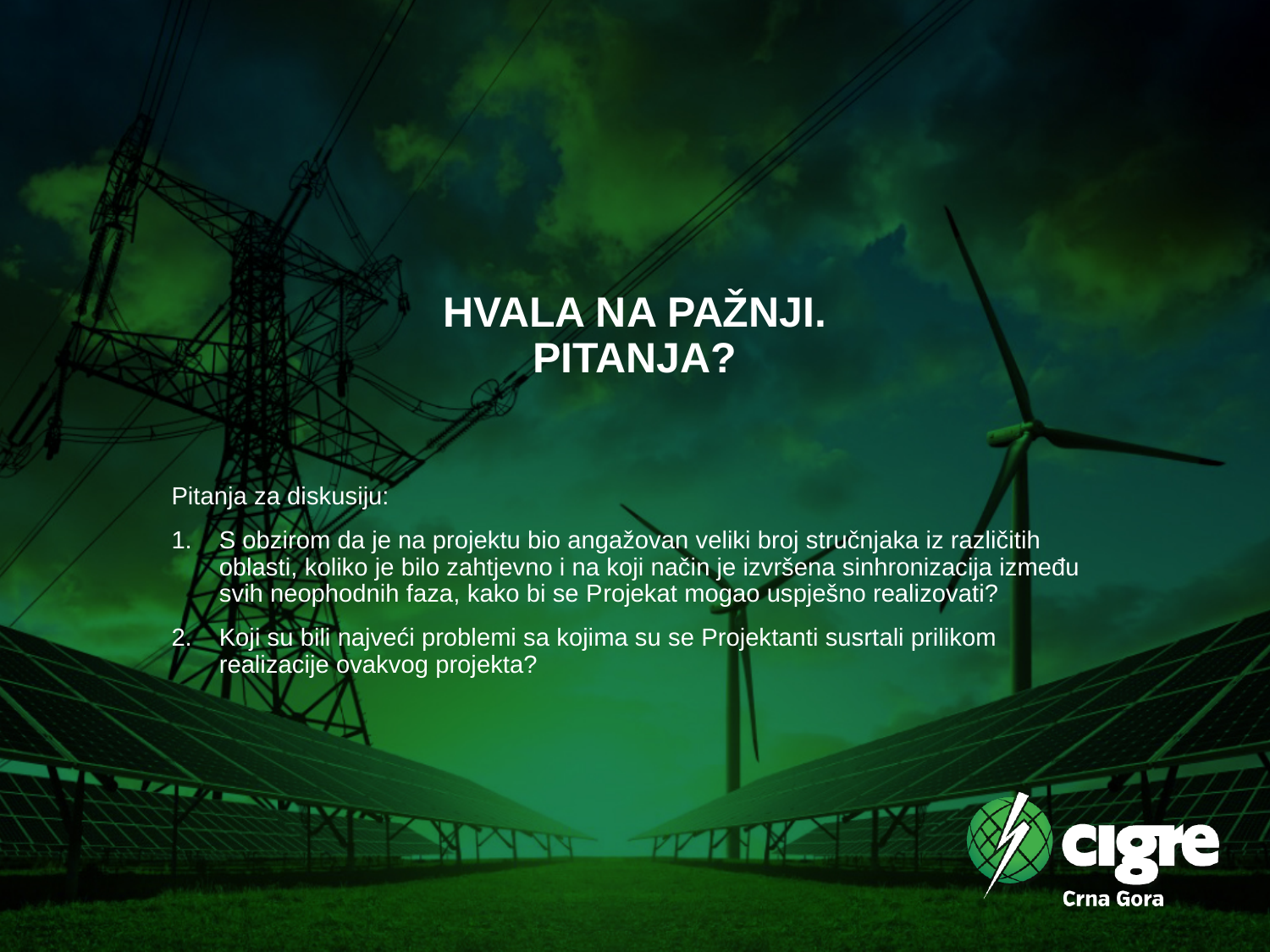

# HVALA NA PAŽNJI. PITANJA?
Pitanja za diskusiju:
S obzirom da je na projektu bio angažovan veliki broj stručnjaka iz različitih oblasti, koliko je bilo zahtjevno i na koji način je izvršena sinhronizacija između svih neophodnih faza, kako bi se Projekat mogao uspješno realizovati?
Koji su bili najveći problemi sa kojima su se Projektanti susrtali prilikom realizacije ovakvog projekta?